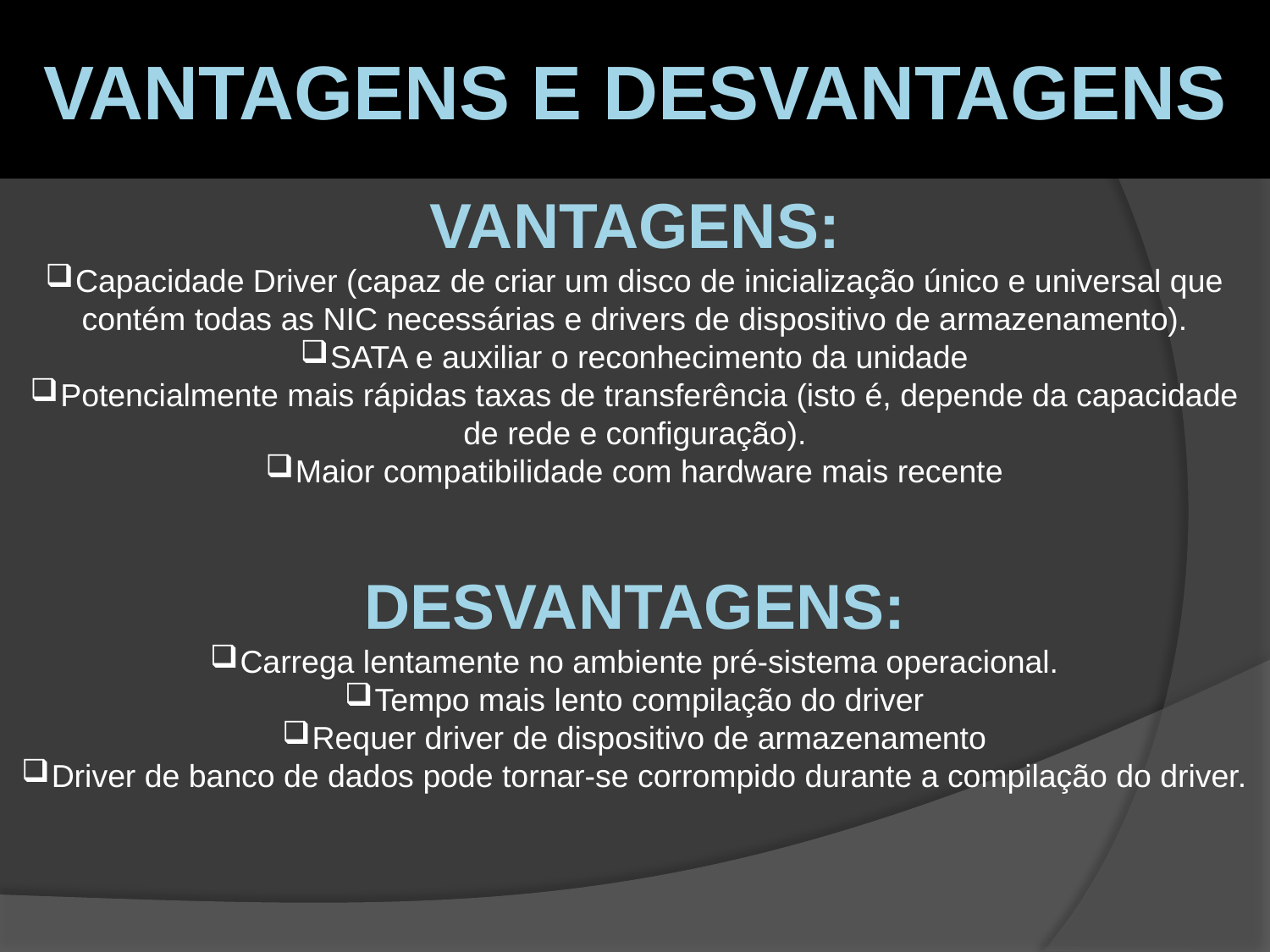

Vantagens e Desvantagens
Vantagens:
Capacidade Driver (capaz de criar um disco de inicialização único e universal que contém todas as NIC necessárias e drivers de dispositivo de armazenamento).
SATA e auxiliar o reconhecimento da unidade
Potencialmente mais rápidas taxas de transferência (isto é, depende da capacidade de rede e configuração).
Maior compatibilidade com hardware mais recente

Desvantagens:
Carrega lentamente no ambiente pré-sistema operacional.
Tempo mais lento compilação do driver
Requer driver de dispositivo de armazenamento
Driver de banco de dados pode tornar-se corrompido durante a compilação do driver.